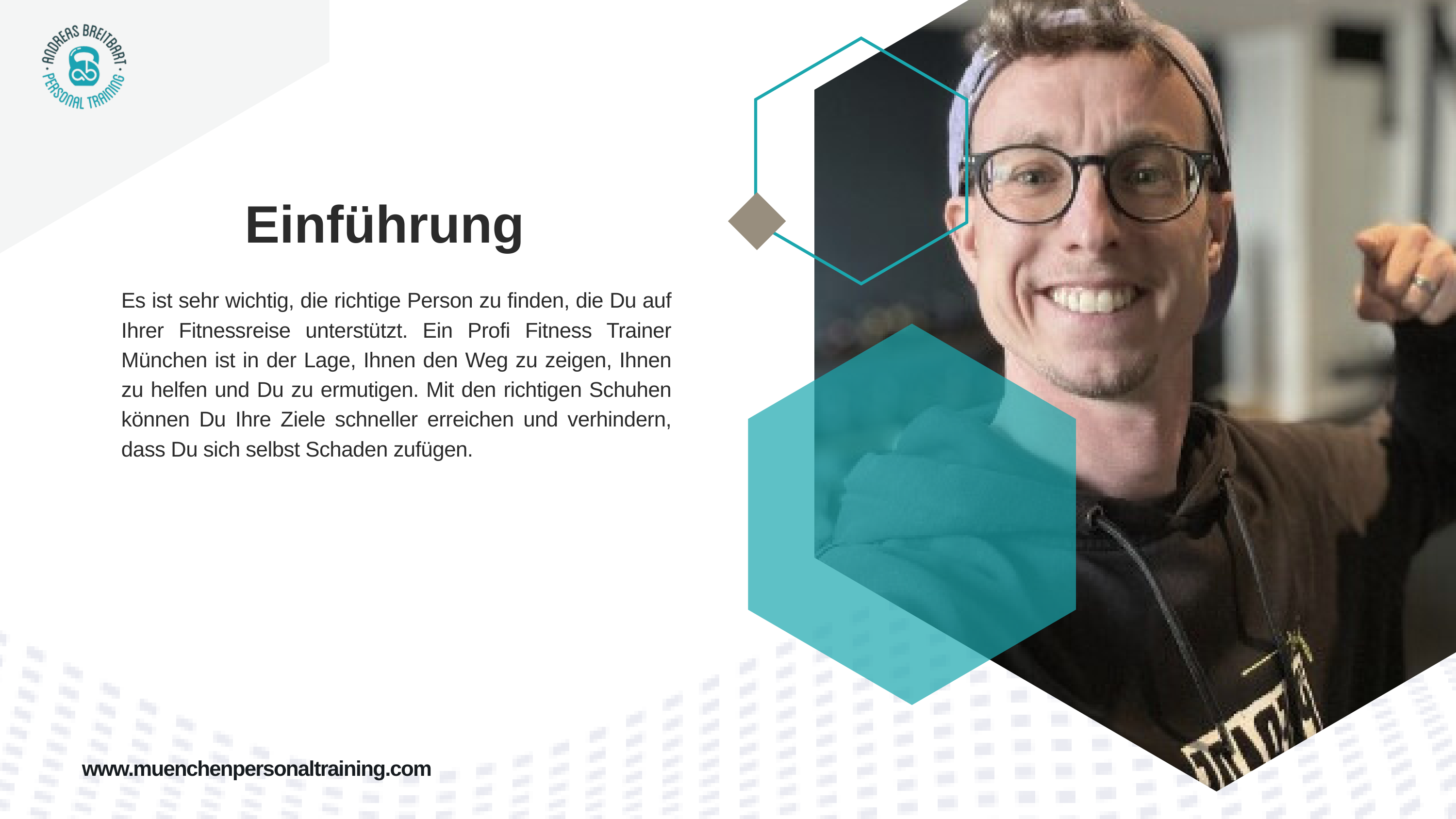

Einführung

Es ist sehr wichtig, die richtige Person zu finden, die Du auf Ihrer Fitnessreise unterstützt. Ein Profi Fitness Trainer München ist in der Lage, Ihnen den Weg zu zeigen, Ihnen zu helfen und Du zu ermutigen. Mit den richtigen Schuhen können Du Ihre Ziele schneller erreichen und verhindern, dass Du sich selbst Schaden zufügen.

www.muenchenpersonaltraining.com